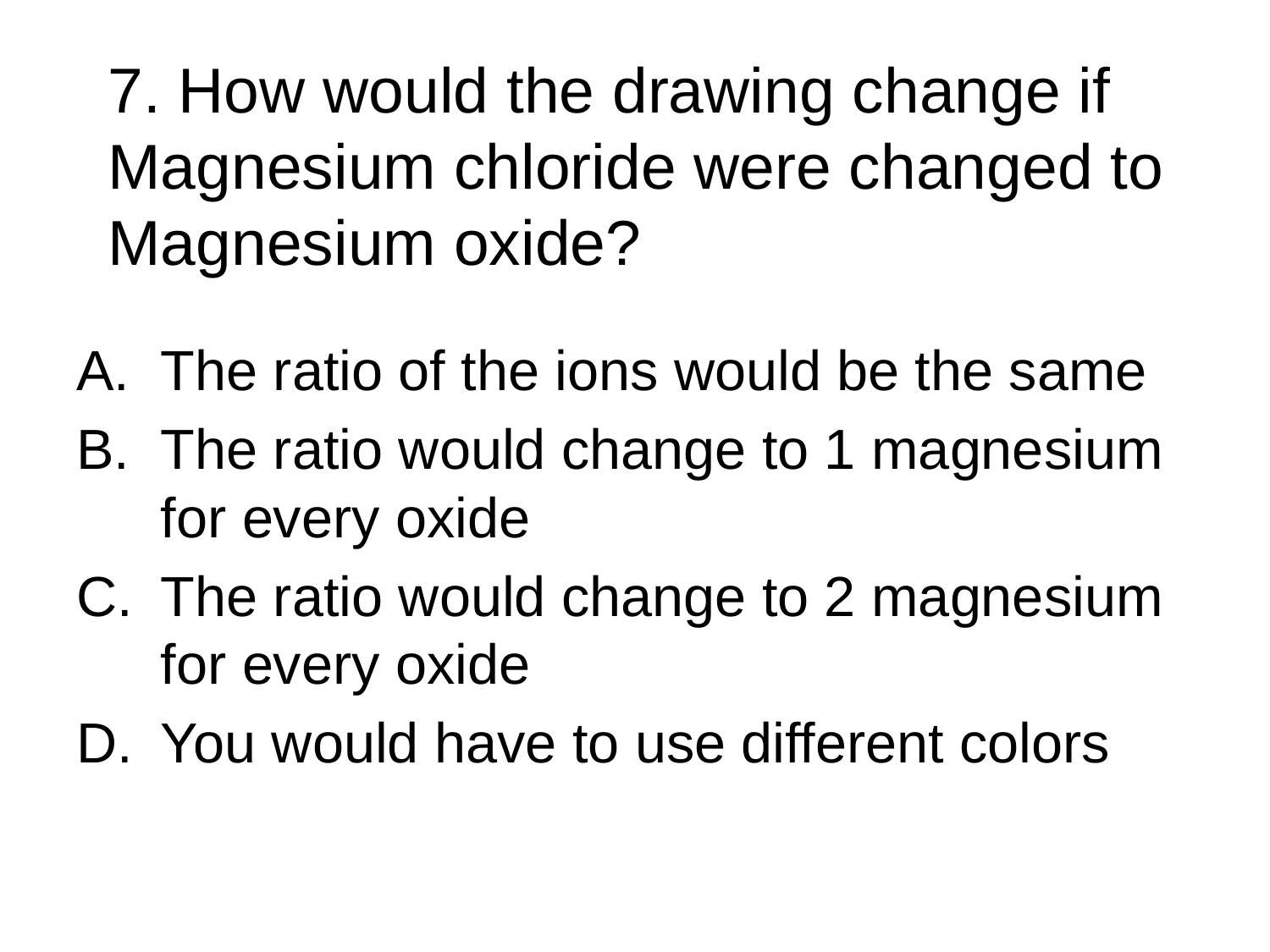

# 7. How would the drawing change if Magnesium chloride were changed to  Magnesium oxide?
The ratio of the ions would be the same
The ratio would change to 1 magnesium for every oxide
The ratio would change to 2 magnesium for every oxide
You would have to use different colors